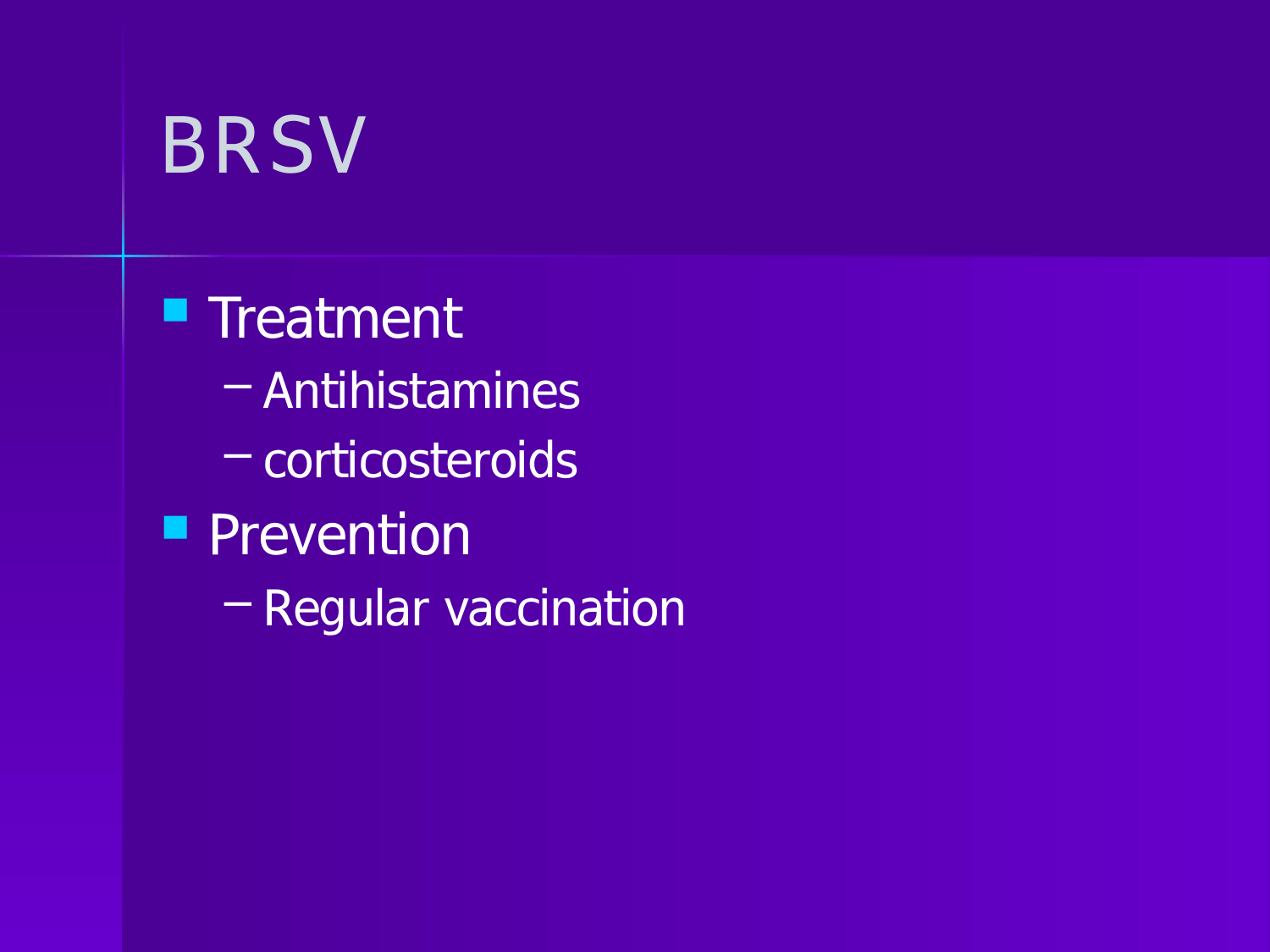

# BRSV
Treatment
Antihistamines
corticosteroids
Prevention
Regular vaccination